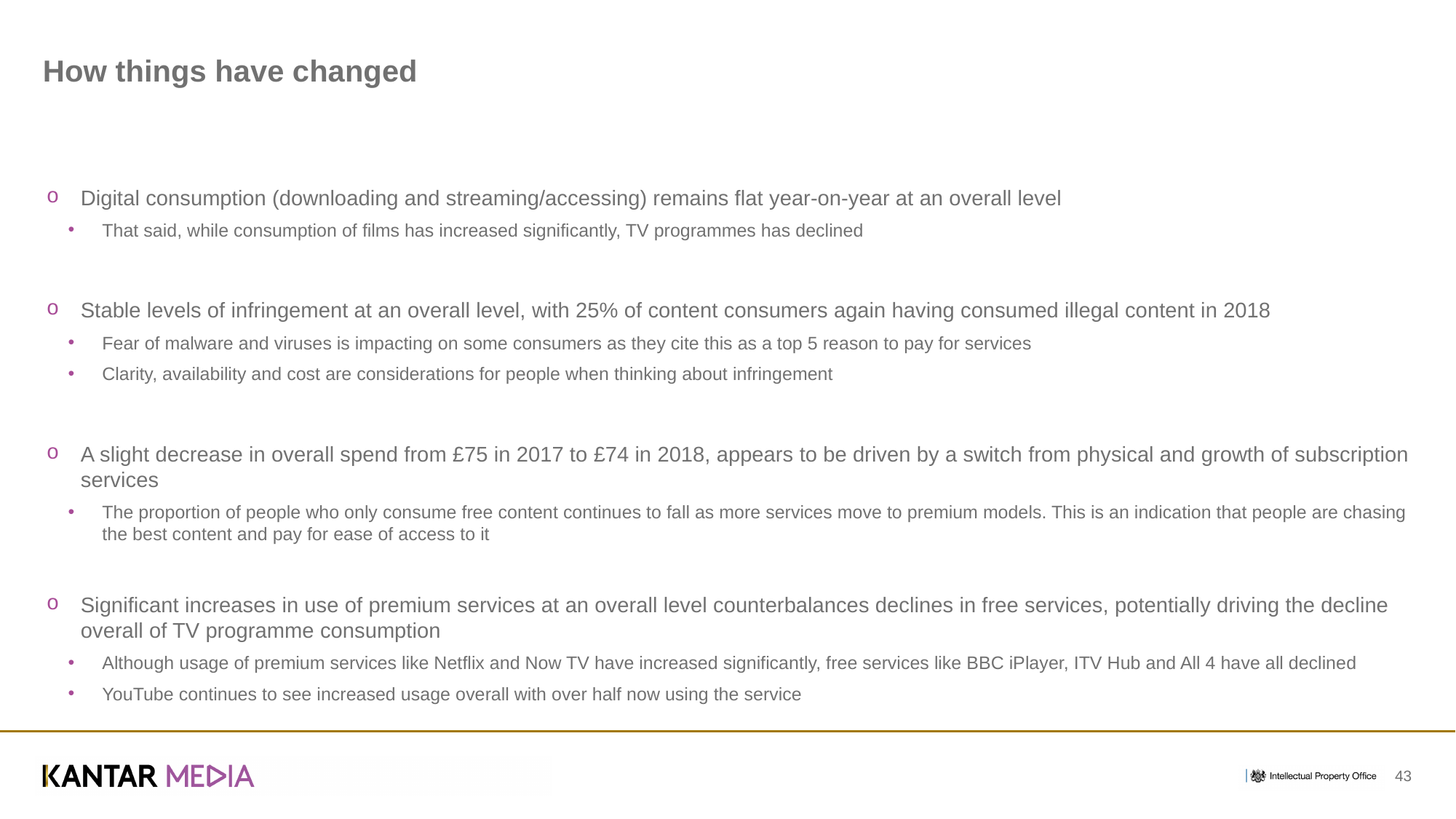

# How things have changed
Digital consumption (downloading and streaming/accessing) remains flat year-on-year at an overall level
That said, while consumption of films has increased significantly, TV programmes has declined

Stable levels of infringement at an overall level, with 25% of content consumers again having consumed illegal content in 2018
Fear of malware and viruses is impacting on some consumers as they cite this as a top 5 reason to pay for services
Clarity, availability and cost are considerations for people when thinking about infringement

A slight decrease in overall spend from £75 in 2017 to £74 in 2018, appears to be driven by a switch from physical and growth of subscription services
The proportion of people who only consume free content continues to fall as more services move to premium models. This is an indication that people are chasing the best content and pay for ease of access to it

Significant increases in use of premium services at an overall level counterbalances declines in free services, potentially driving the decline overall of TV programme consumption
Although usage of premium services like Netflix and Now TV have increased significantly, free services like BBC iPlayer, ITV Hub and All 4 have all declined
YouTube continues to see increased usage overall with over half now using the service

43